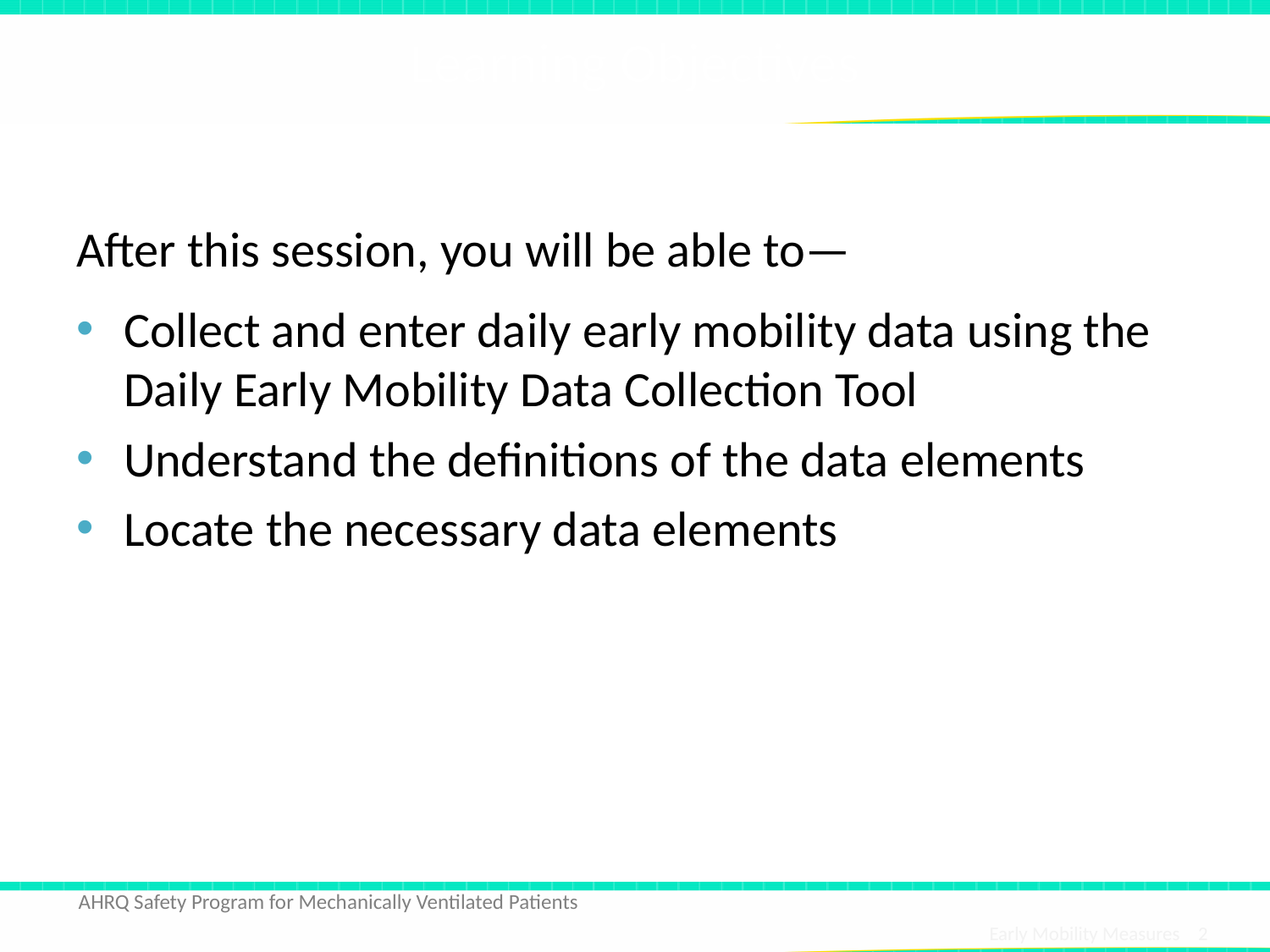

# Learning Objectives
After this session, you will be able to—
Collect and enter daily early mobility data using the Daily Early Mobility Data Collection Tool
Understand the definitions of the data elements
Locate the necessary data elements